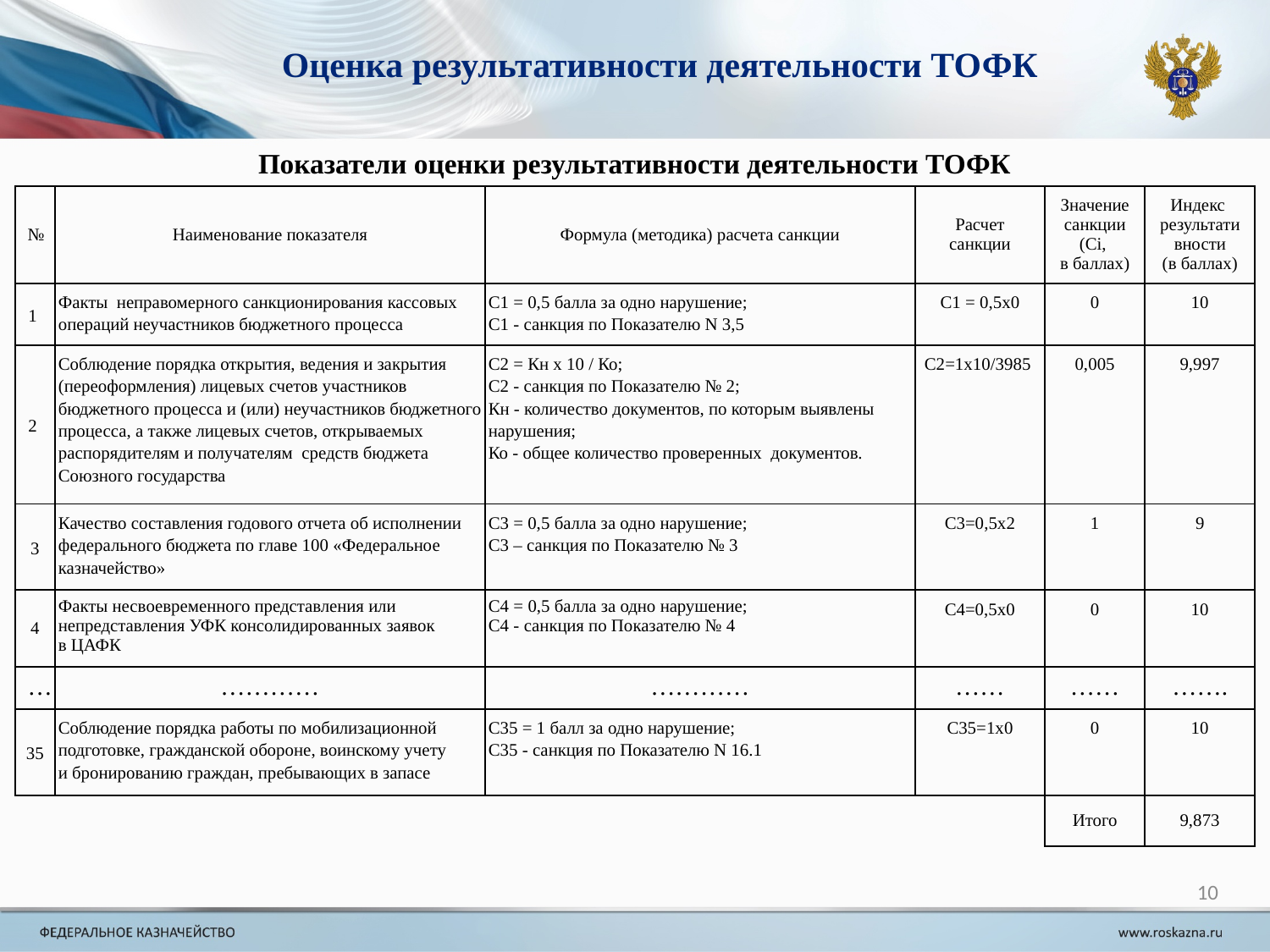

Оценка результативности деятельности ТОФК
Показатели оценки результативности деятельности ТОФК
| № | Наименование показателя | Формула (методика) расчета санкции | Расчет санкции | Значение санкции (Ci, в баллах) | Индекс результативности (в баллах) |
| --- | --- | --- | --- | --- | --- |
| 1 | Факты неправомерного санкционирования кассовых операций неучастников бюджетного процесса | С1 = 0,5 балла за одно нарушение; С1 - санкция по Показателю N 3,5 | С1 = 0,5х0 | 0 | 10 |
| 2 | Соблюдение порядка открытия, ведения и закрытия (переоформления) лицевых счетов участников бюджетного процесса и (или) неучастников бюджетного процесса, а также лицевых счетов, открываемых распорядителям и получателям средств бюджета Союзного государства | С2 = Кн х 10 / Ко; С2 - санкция по Показателю № 2; Кн - количество документов, по которым выявлены нарушения; Ко - общее количество проверенных документов. | С2=1х10/3985 | 0,005 | 9,997 |
| 3 | Качество составления годового отчета об исполнении федерального бюджета по главе 100 «Федеральное казначейство» | С3 = 0,5 балла за одно нарушение; С3 – санкция по Показателю № 3 | С3=0,5х2 | 1 | 9 |
| 4 | Факты несвоевременного представления или непредставления УФК консолидированных заявок в ЦАФК | С4 = 0,5 балла за одно нарушение; С4 - санкция по Показателю № 4 | С4=0,5х0 | 0 | 10 |
| … | ………… | ………… | …… | …… | ……. |
| 35 | Соблюдение порядка работы по мобилизационной подготовке, гражданской обороне, воинскому учету и бронированию граждан, пребывающих в запасе | С35 = 1 балл за одно нарушение; С35 - санкция по Показателю N 16.1 | С35=1х0 | 0 | 10 |
|  |  |  |  | Итого | 9,873 |

10